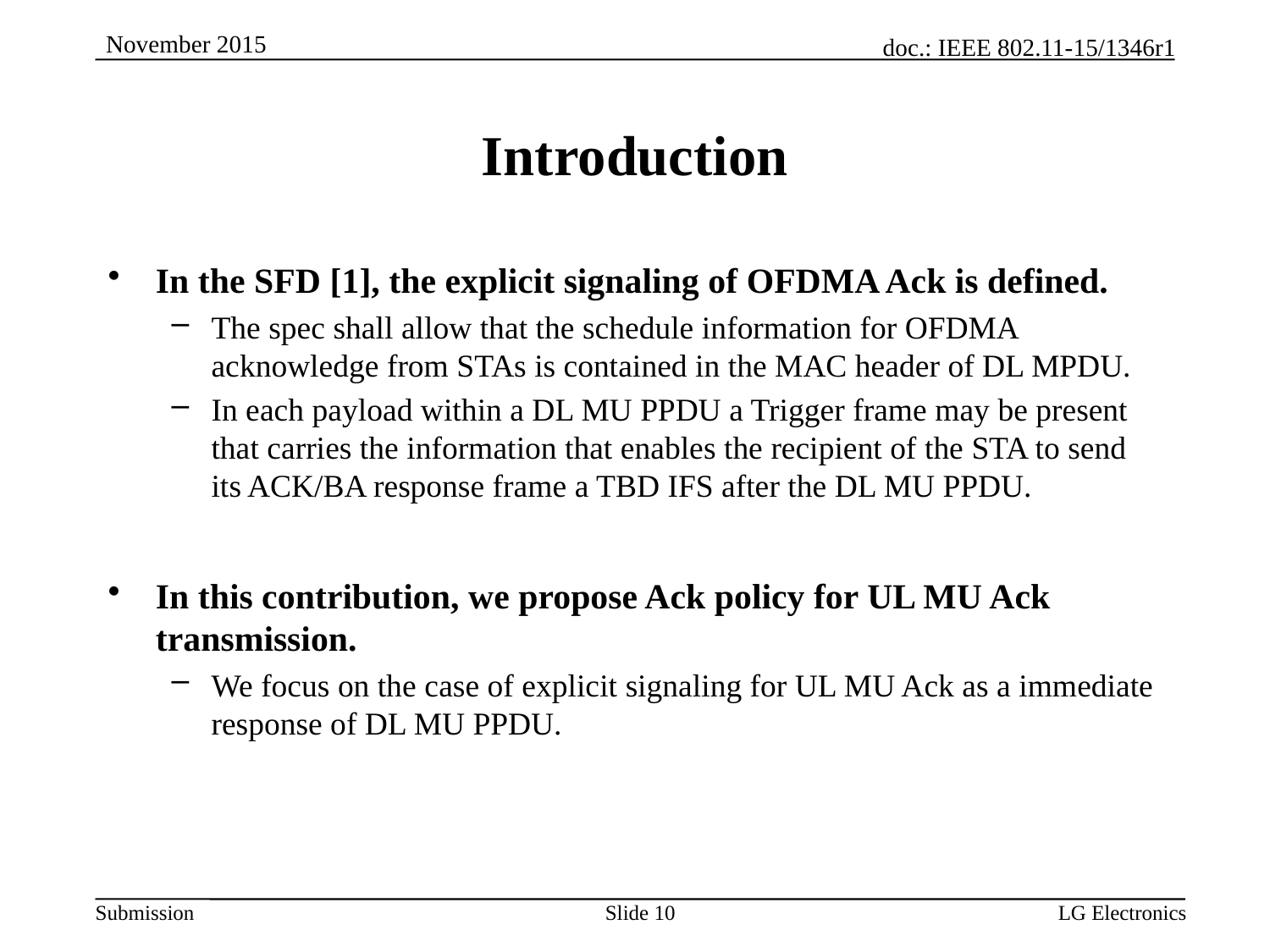

# Introduction
In the SFD [1], the explicit signaling of OFDMA Ack is defined.
The spec shall allow that the schedule information for OFDMA acknowledge from STAs is contained in the MAC header of DL MPDU.
In each payload within a DL MU PPDU a Trigger frame may be present that carries the information that enables the recipient of the STA to send its ACK/BA response frame a TBD IFS after the DL MU PPDU.

In this contribution, we propose Ack policy for UL MU Ack transmission.
We focus on the case of explicit signaling for UL MU Ack as a immediate response of DL MU PPDU.

LG Electronics
Slide 10